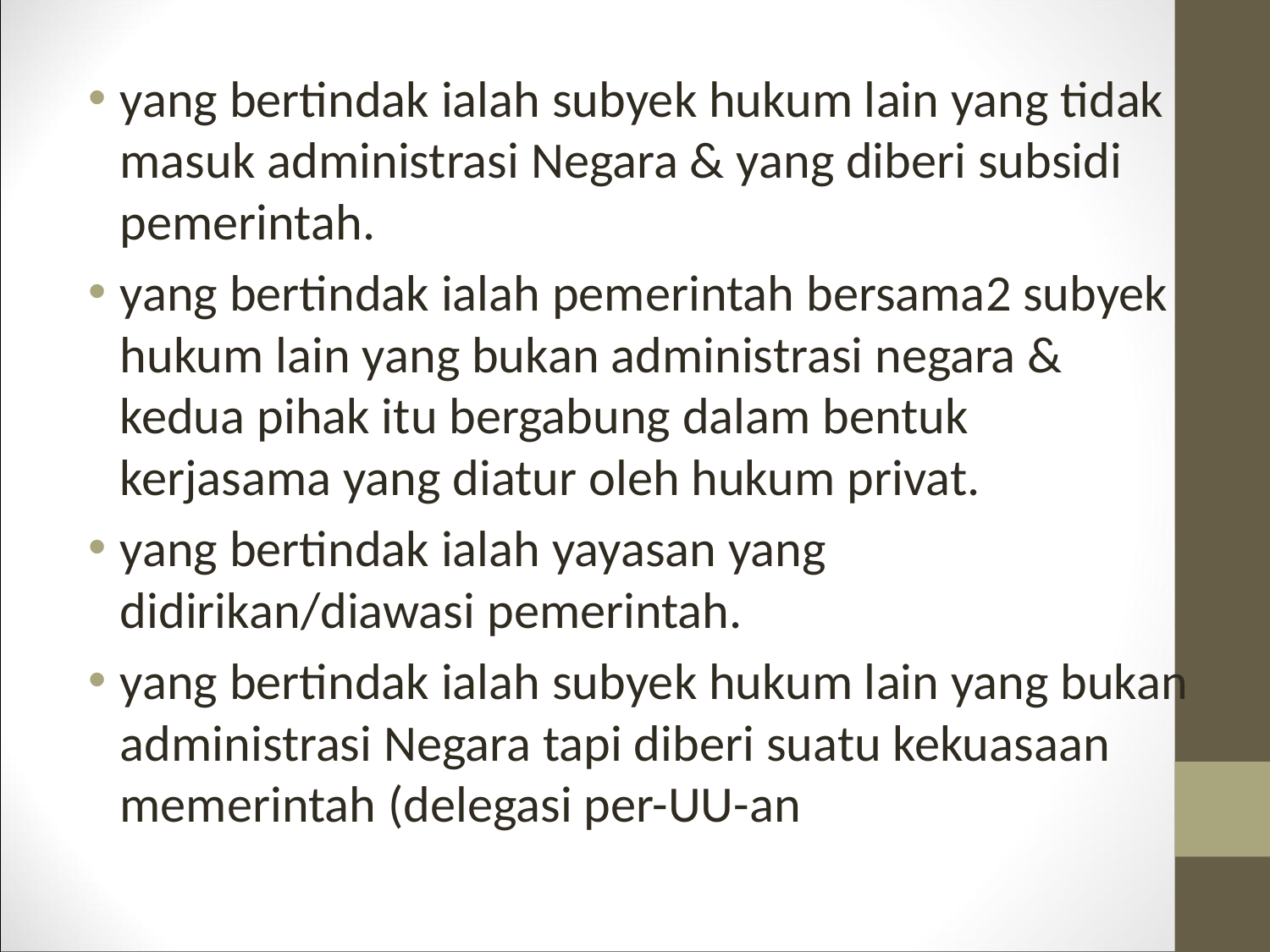

yang bertindak ialah subyek hukum lain yang tidak masuk administrasi Negara & yang diberi subsidi pemerintah.
yang bertindak ialah pemerintah bersama2 subyek hukum lain yang bukan administrasi negara & kedua pihak itu bergabung dalam bentuk kerjasama yang diatur oleh hukum privat.
yang bertindak ialah yayasan yang didirikan/diawasi pemerintah.
yang bertindak ialah subyek hukum lain yang bukan administrasi Negara tapi diberi suatu kekuasaan memerintah (delegasi per-UU-an